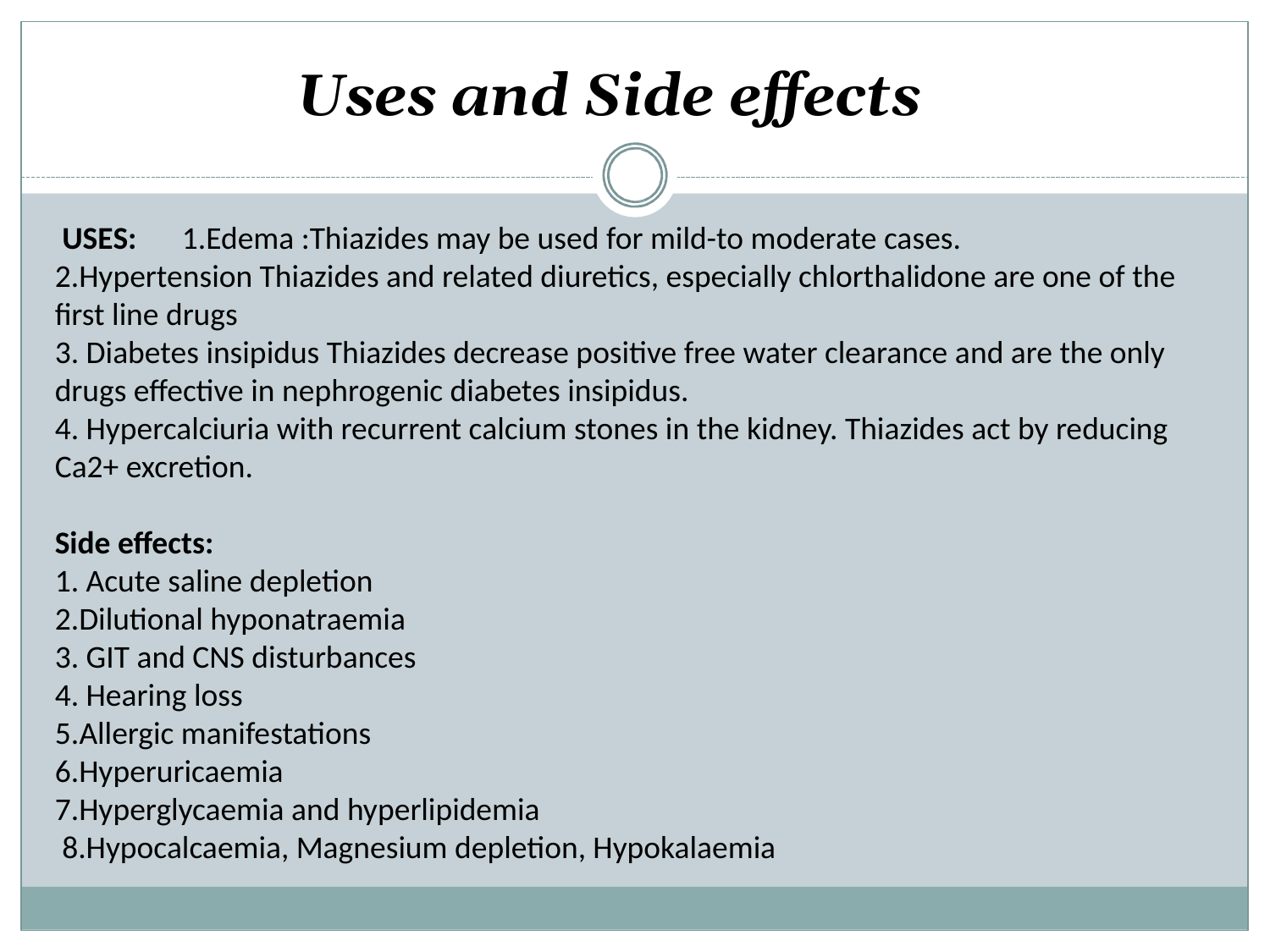

# Uses and Side effects
 USES:	1.Edema :Thiazides may be used for mild-to moderate cases.
2.Hypertension Thiazides and related diuretics, especially chlorthalidone are one of the first line drugs
3. Diabetes insipidus Thiazides decrease positive free water clearance and are the only drugs effective in nephrogenic diabetes insipidus.
4. Hypercalciuria with recurrent calcium stones in the kidney. Thiazides act by reducing Ca2+ excretion.

Side effects:
1. Acute saline depletion
2.Dilutional hyponatraemia
3. GIT and CNS disturbances
4. Hearing loss
5.Allergic manifestations
6.Hyperuricaemia
7.Hyperglycaemia and hyperlipidemia
 8.Hypocalcaemia, Magnesium depletion, Hypokalaemia